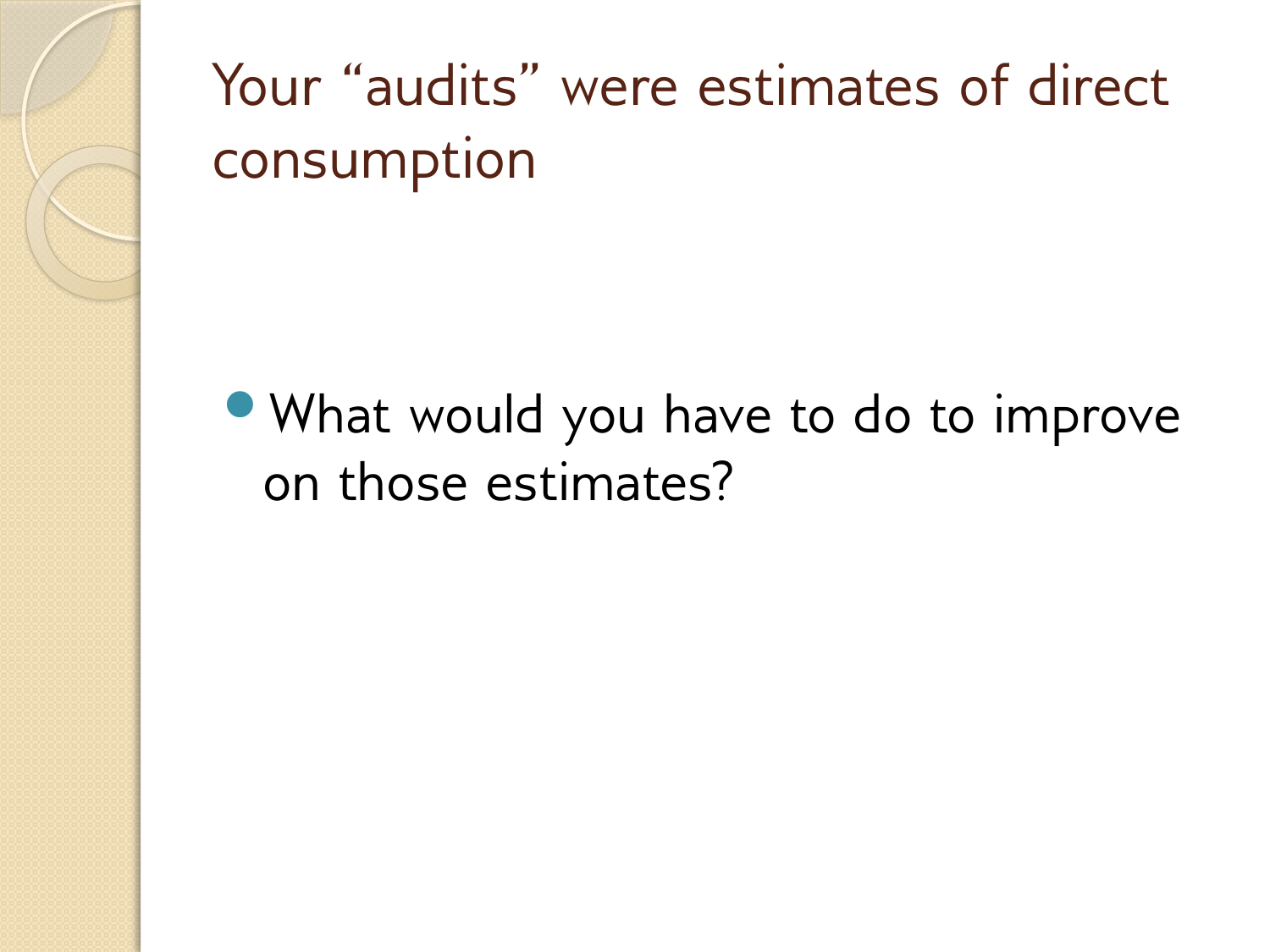

# Your “audits” were estimates of direct consumption
What would you have to do to improve on those estimates?